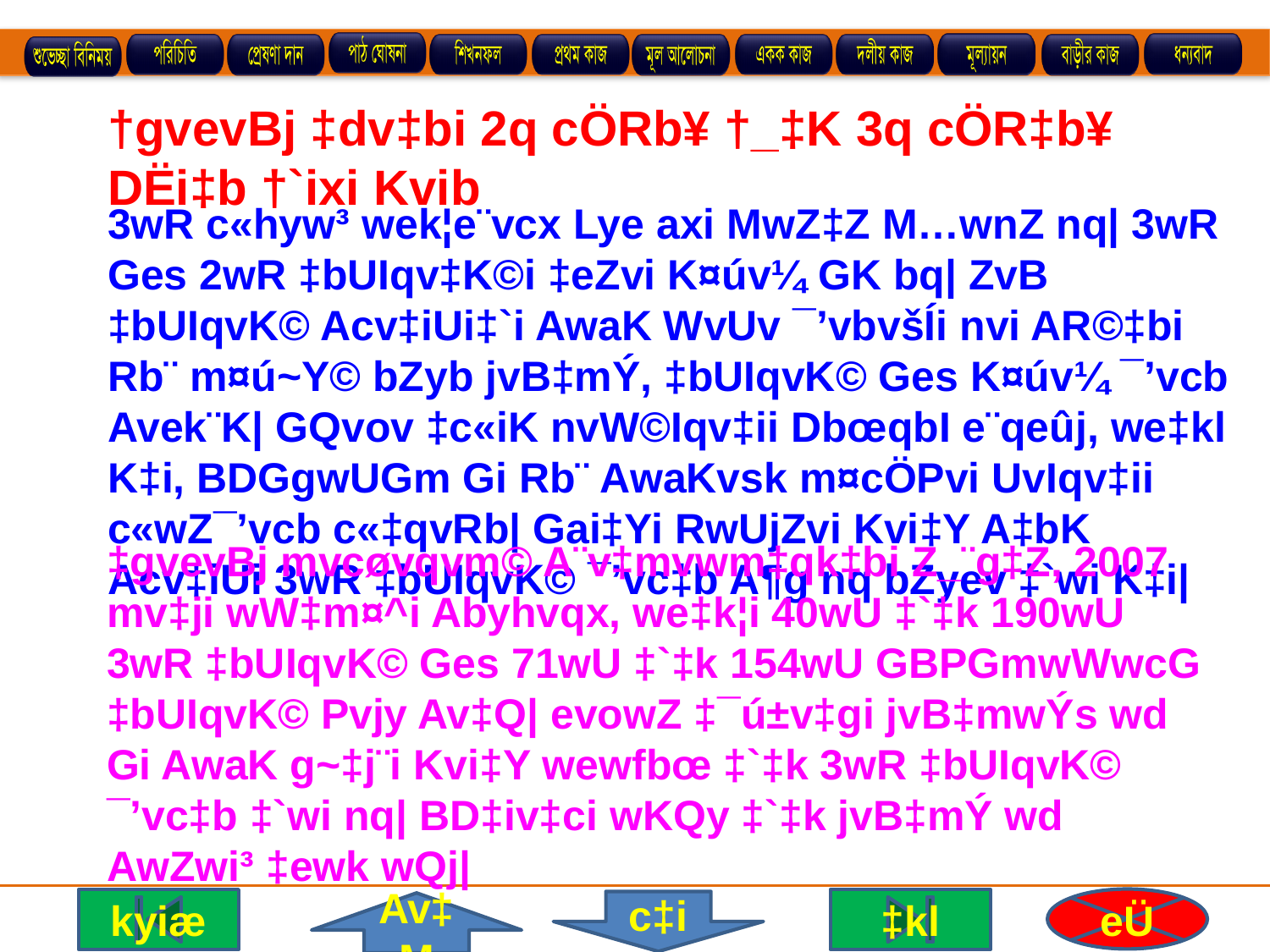

†gvevBj ‡dv‡bi 2q cÖRb¥ †_‡K 3q cÖR‡b¥ DËi‡b †`ixi Kvib
3wR c«hyw³ wek¦e¨vcx Lye axi MwZ‡Z M…wnZ nq| 3wR Ges 2wR ‡bUIqv‡K©i ‡eZvi K¤úv¼ GK bq| ZvB ‡bUIqvK© Acv‡iUi‡`i AwaK WvUv ¯’vbvšÍi nvi AR©‡bi Rb¨ m¤ú~Y© bZyb jvB‡mÝ, ‡bUIqvK© Ges K¤úv¼ ¯’vcb Avek¨K| GQvov ‡c«iK nvW©Iqv‡ii DbœqbI e¨qeûj, we‡kl K‡i, BDGgwUGm Gi Rb¨ AwaKvsk m¤cÖPvi UvIqv‡ii c«wZ¯’vcb c«‡qvRb| Gai‡Yi RwUjZvi Kvi‡Y A‡bK Acv‡iUi 3wR ‡bUIqvK© ¯’vc‡b A¶g nq bZyev ‡`wi K‡i|
‡gvevBj mvcøvqvm© A¨v‡mvwm‡qk‡bi Z_¨g‡Z, 2007 mv‡ji wW‡m¤^i Abyhvqx, we‡k¦i 40wU ‡`‡k 190wU 3wR ‡bUIqvK© Ges 71wU ‡`‡k 154wU GBPGmwWwcG ‡bUIqvK© Pvjy Av‡Q| evowZ ‡¯ú±v‡gi jvB‡mwÝs wd Gi AwaK g~‡j¨i Kvi‡Y wewfbœ ‡`‡k 3wR ‡bUIqvK© ¯’vc‡b ‡`wi nq| BD‡iv‡ci wKQy ‡`‡k jvB‡mÝ wd AwZwi³ ‡ewk wQj|